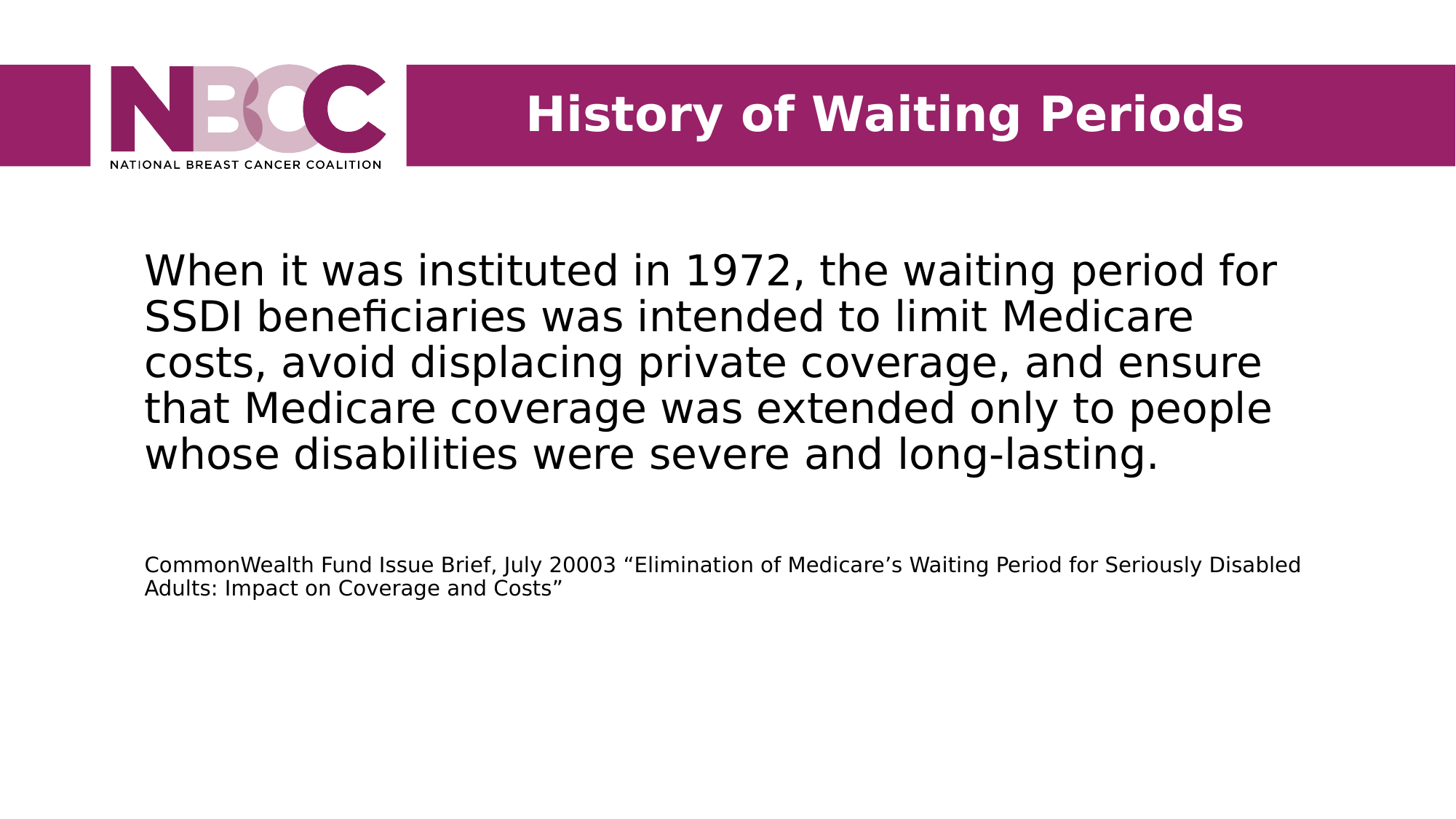

History of Waiting Periods
When it was instituted in 1972, the waiting period for SSDI beneficiaries was intended to limit Medicare costs, avoid displacing private coverage, and ensure that Medicare coverage was extended only to people whose disabilities were severe and long-lasting.

CommonWealth Fund Issue Brief, July 20003 “Elimination of Medicare’s Waiting Period for Seriously Disabled Adults: Impact on Coverage and Costs”